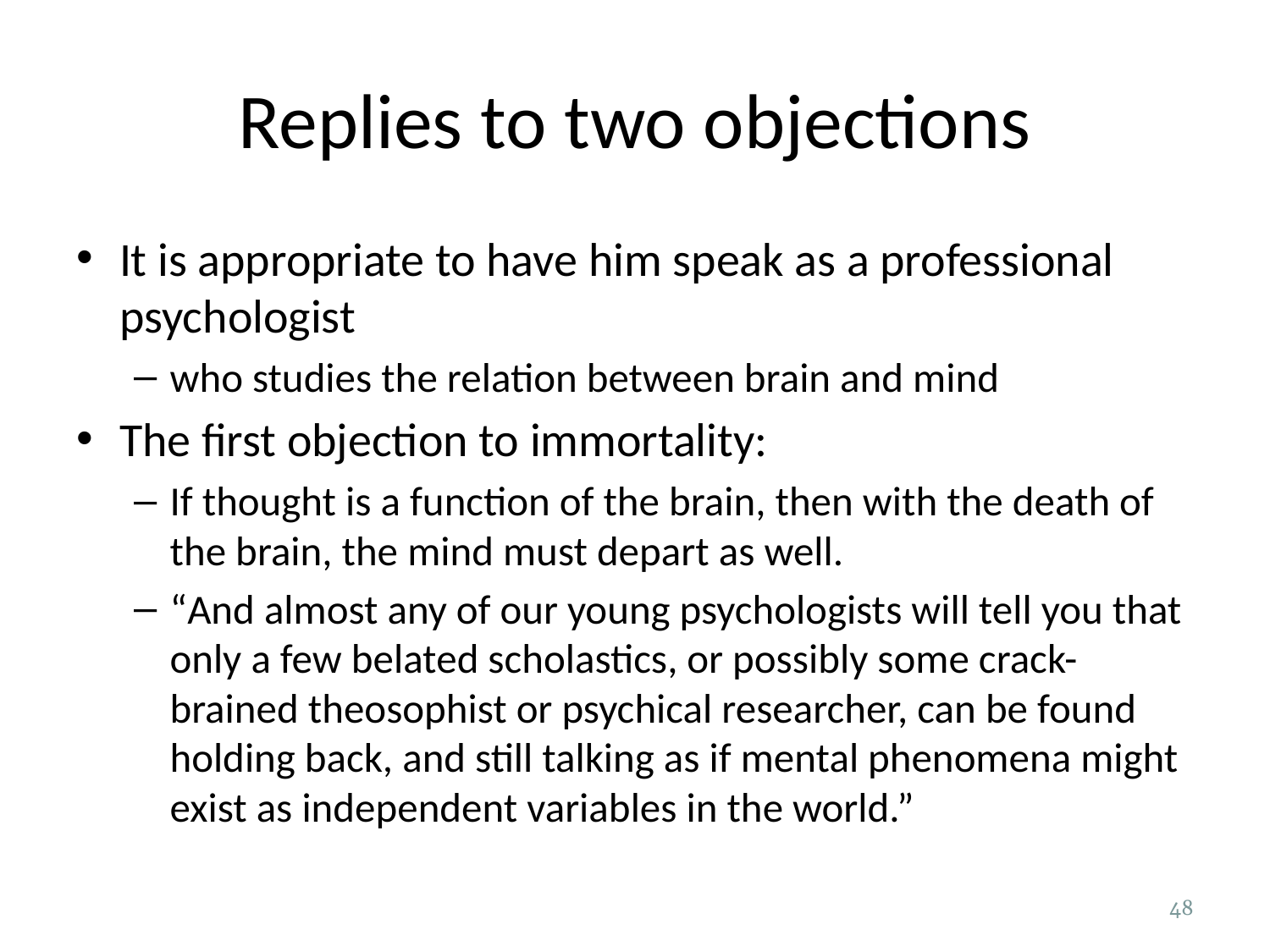

# Replies to two objections
It is appropriate to have him speak as a professional psychologist
who studies the relation between brain and mind
The first objection to immortality:
If thought is a function of the brain, then with the death of the brain, the mind must depart as well.
“And almost any of our young psychologists will tell you that only a few belated scholastics, or possibly some crack-brained theosophist or psychical researcher, can be found holding back, and still talking as if mental phenomena might exist as independent variables in the world.”

48